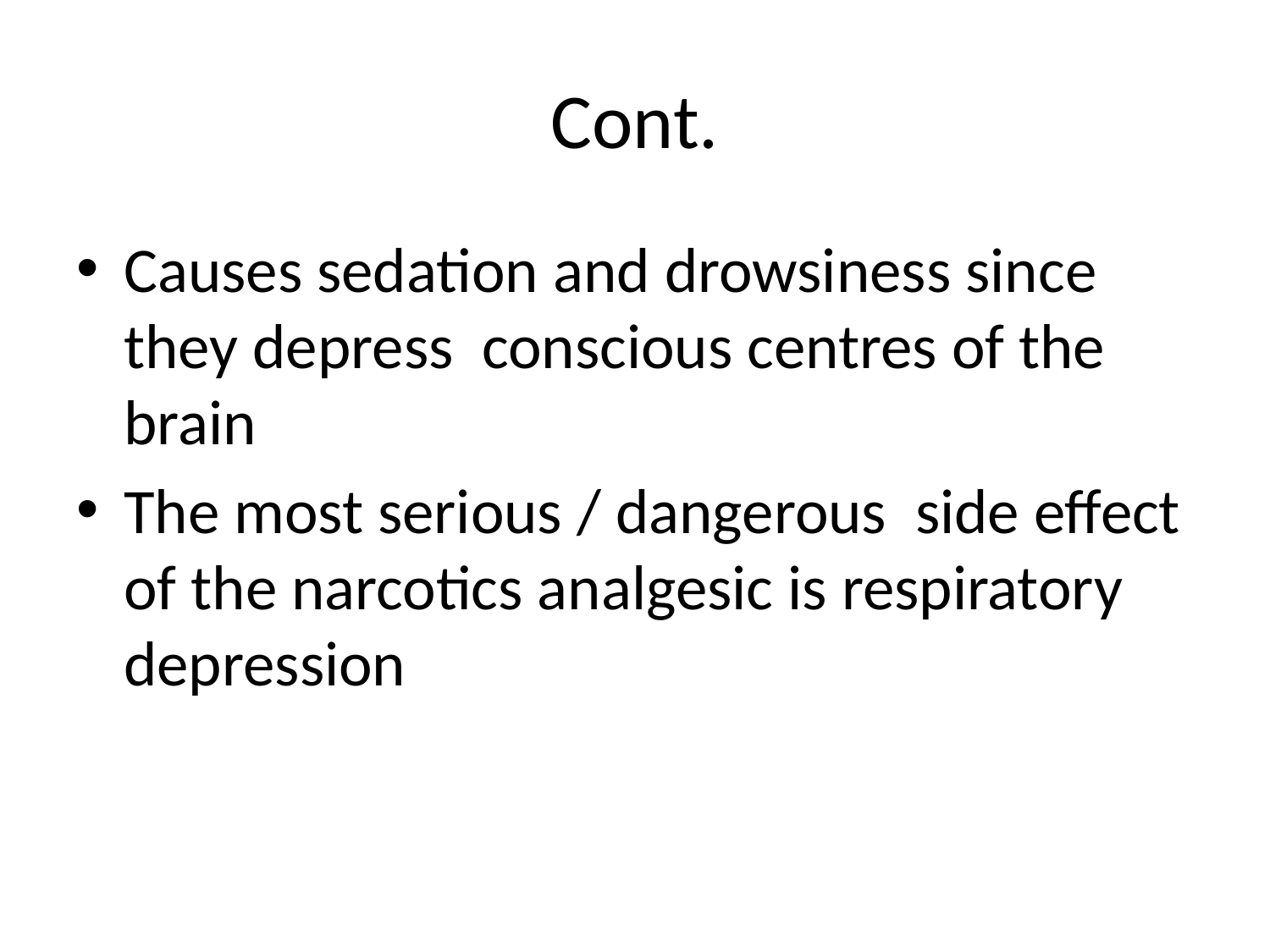

# Cont.
Causes sedation and drowsiness since they depress  conscious centres of the brain
The most serious / dangerous  side effect of the narcotics analgesic is respiratory depression